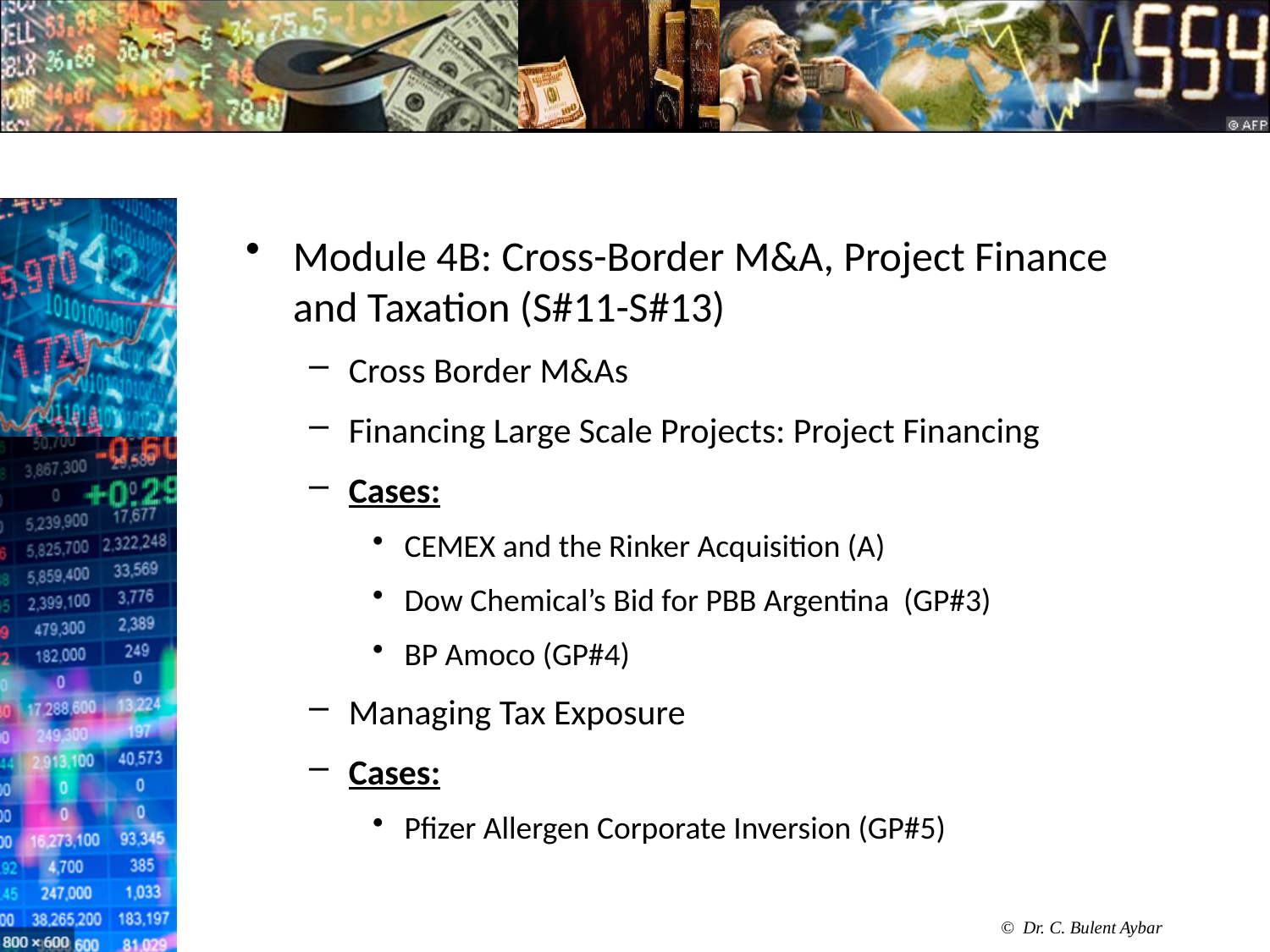

#
Module 4B: Cross-Border M&A, Project Finance and Taxation (S#11-S#13)
Cross Border M&As
Financing Large Scale Projects: Project Financing
Cases:
CEMEX and the Rinker Acquisition (A)
Dow Chemical’s Bid for PBB Argentina  (GP#3)
BP Amoco (GP#4)
Managing Tax Exposure
Cases:
Pfizer Allergen Corporate Inversion (GP#5)